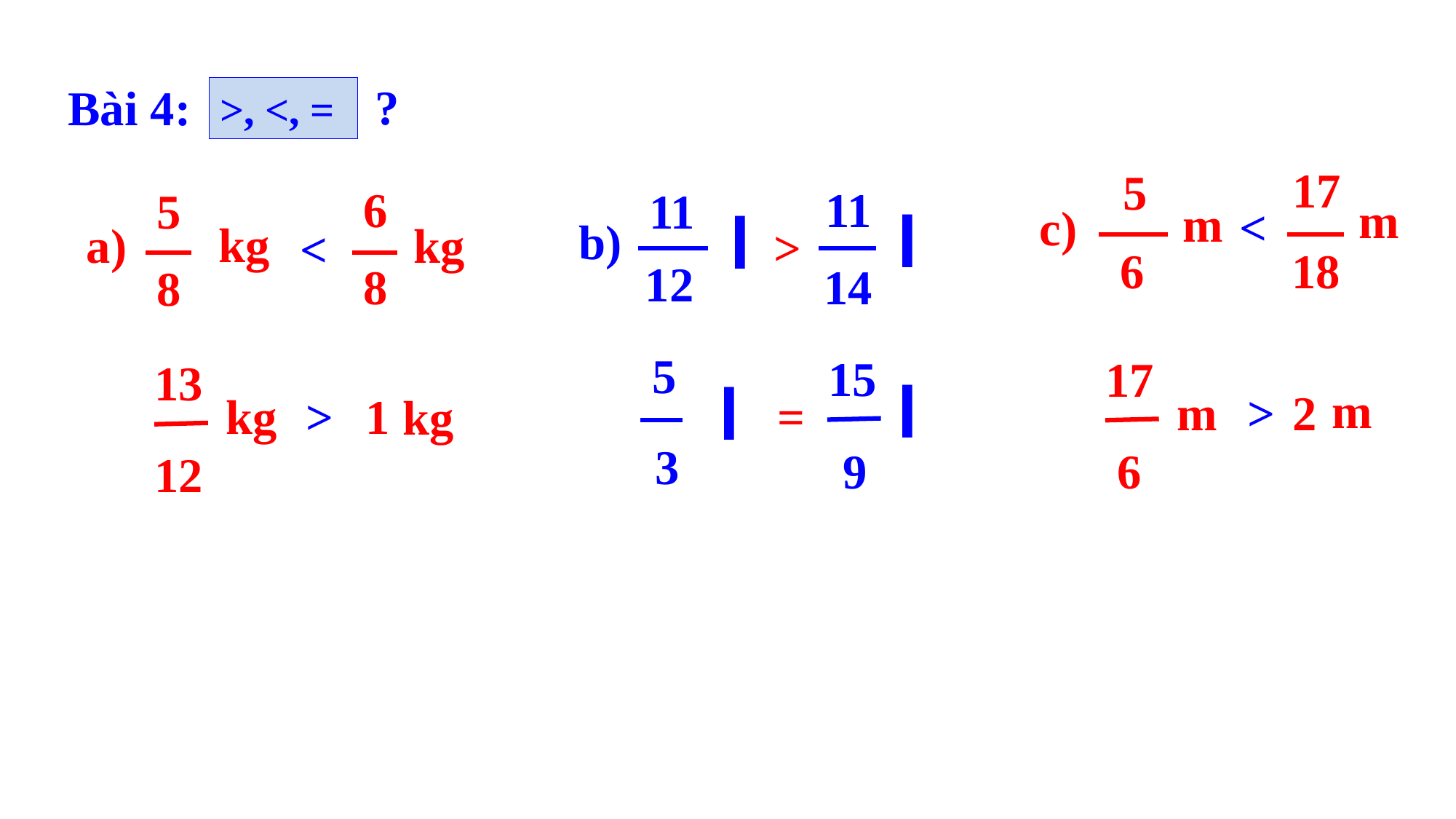

?
Bài 4:
>, <, =
17
5
6
11
5
11
m
m
l
<
l
c)
b)
kg
kg
a)
>
<
18
6
12
14
8
8
5
15
17
13
l
l
m
2
m
>
1
kg
>
=
kg
3
6
9
12